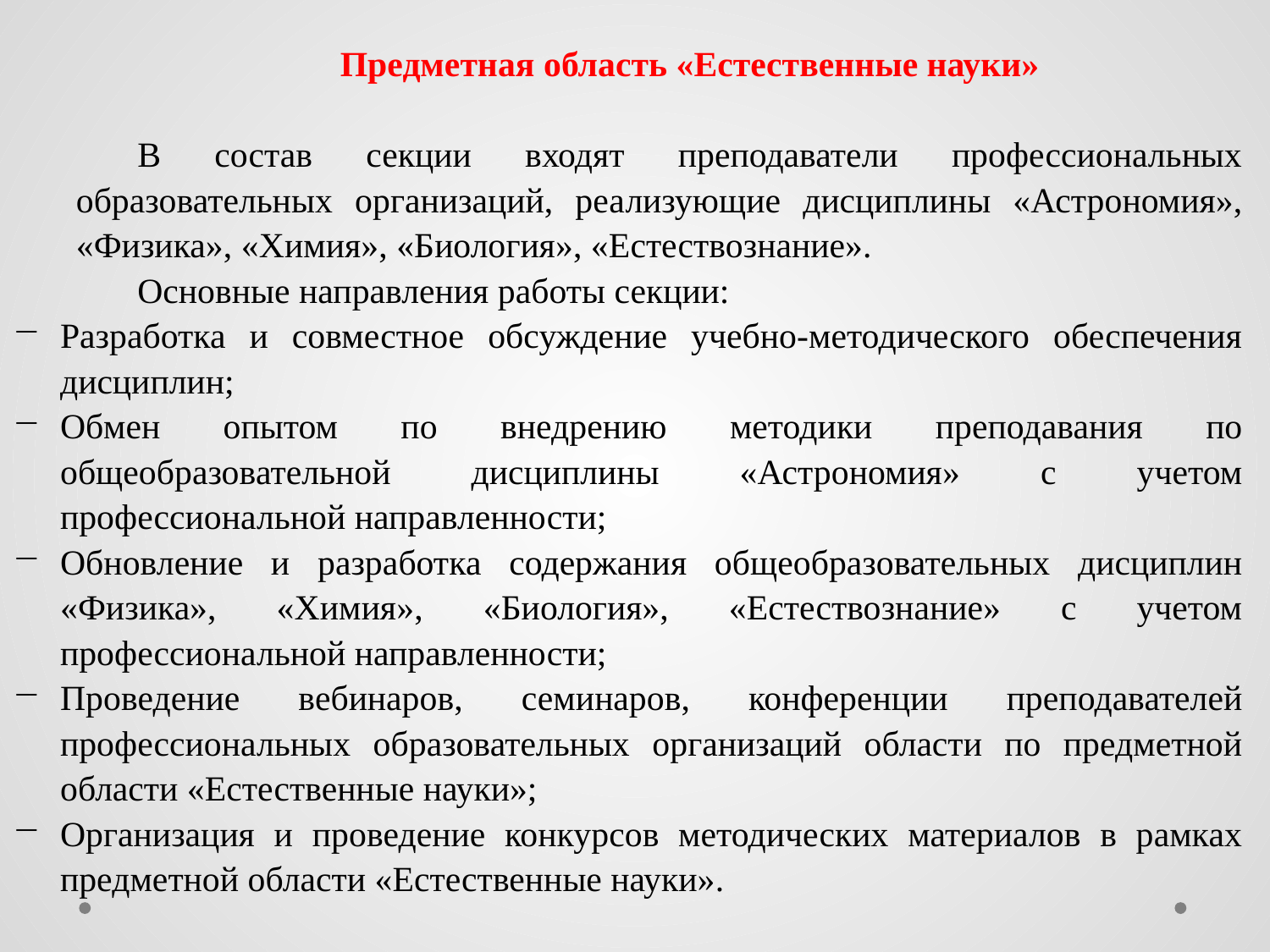

Предметная область «Естественные науки»

В состав секции входят преподаватели профессиональных образовательных организаций, реализующие дисциплины «Астрономия», «Физика», «Химия», «Биология», «Естествознание».
Основные направления работы секции:
Разработка и совместное обсуждение учебно-методического обеспечения дисциплин;
Обмен опытом по внедрению методики преподавания по общеобразовательной дисциплины «Астрономия» с учетом профессиональной направленности;
Обновление и разработка содержания общеобразовательных дисциплин «Физика», «Химия», «Биология», «Естествознание» с учетом профессиональной направленности;
Проведение вебинаров, семинаров, конференции преподавателей профессиональных образовательных организаций области по предметной области «Естественные науки»;
Организация и проведение конкурсов методических материалов в рамках предметной области «Естественные науки».